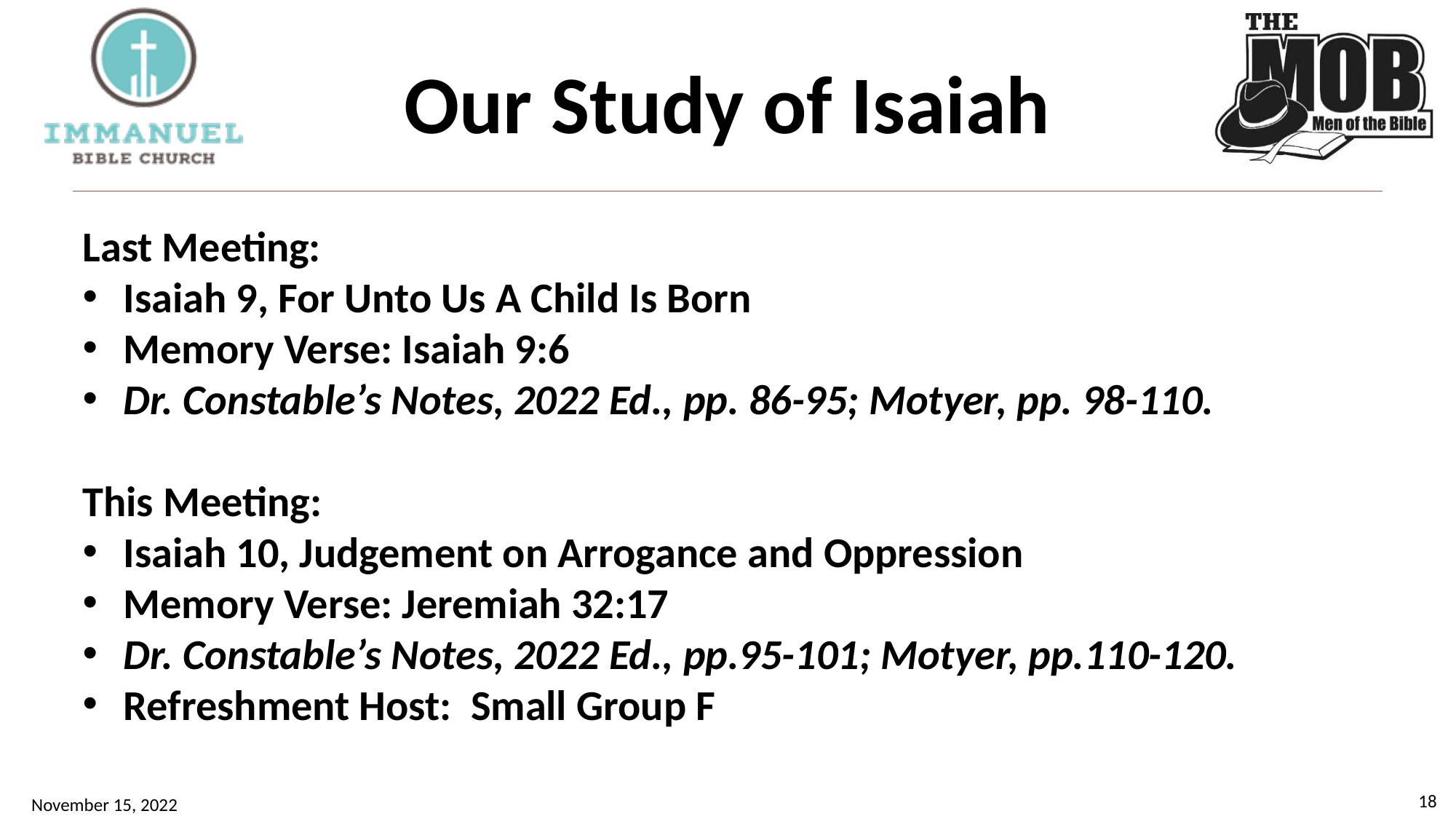

# Our Study of Isaiah
Last Meeting:
Isaiah 9, For Unto Us A Child Is Born
Memory Verse: Isaiah 9:6
Dr. Constable’s Notes, 2022 Ed., pp. 86-95; Motyer, pp. 98-110.

This Meeting:
Isaiah 10, Judgement on Arrogance and Oppression
Memory Verse: Jeremiah 32:17
Dr. Constable’s Notes, 2022 Ed., pp.95-101; Motyer, pp.110-120.
Refreshment Host:  Small Group F
18
November 15, 2022